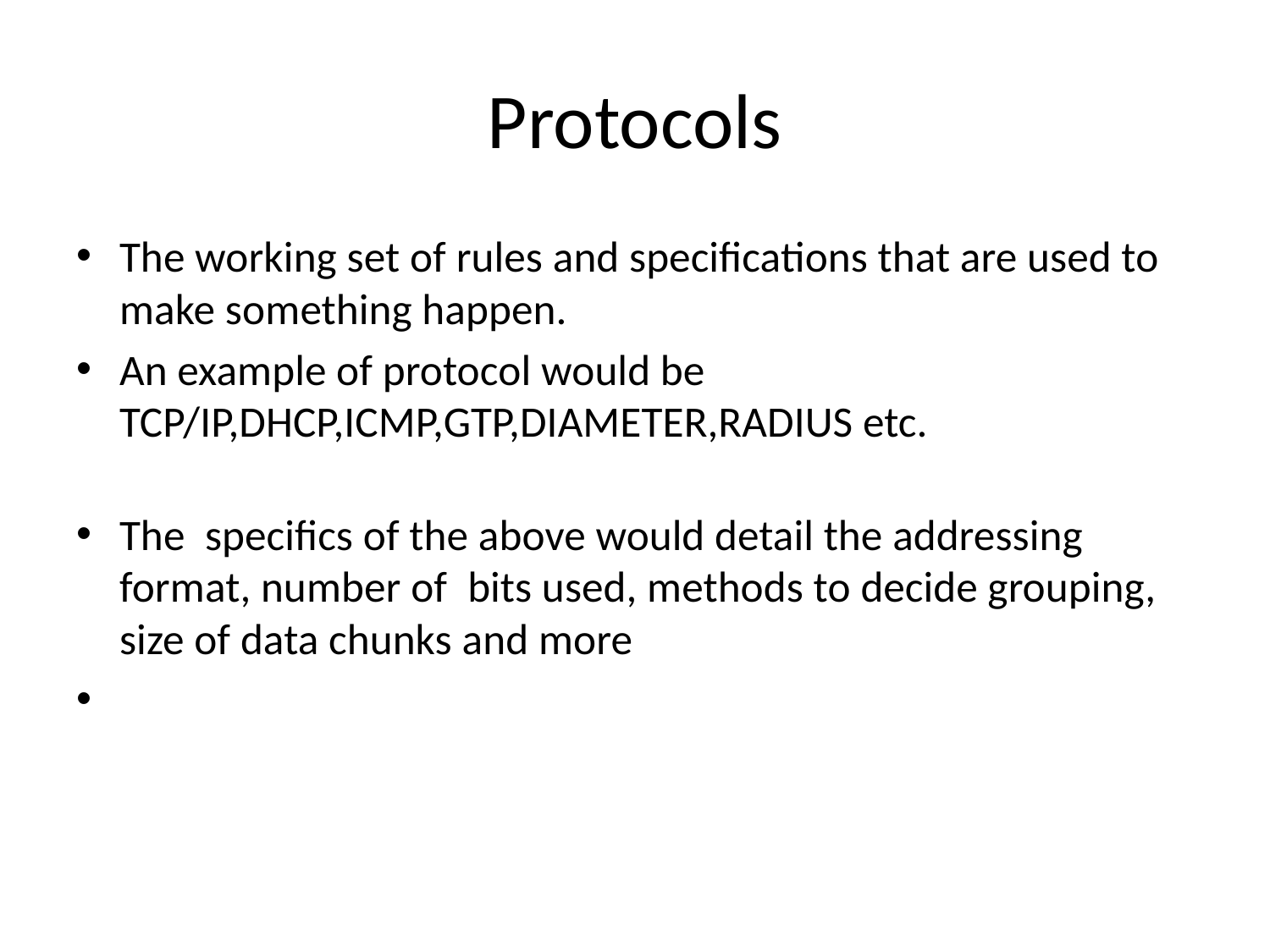

# Protocols
The working set of rules and specifications that are used to make something happen.
An example of protocol would be TCP/IP,DHCP,ICMP,GTP,DIAMETER,RADIUS etc.
The  specifics of the above would detail the addressing format, number of  bits used, methods to decide grouping, size of data chunks and more